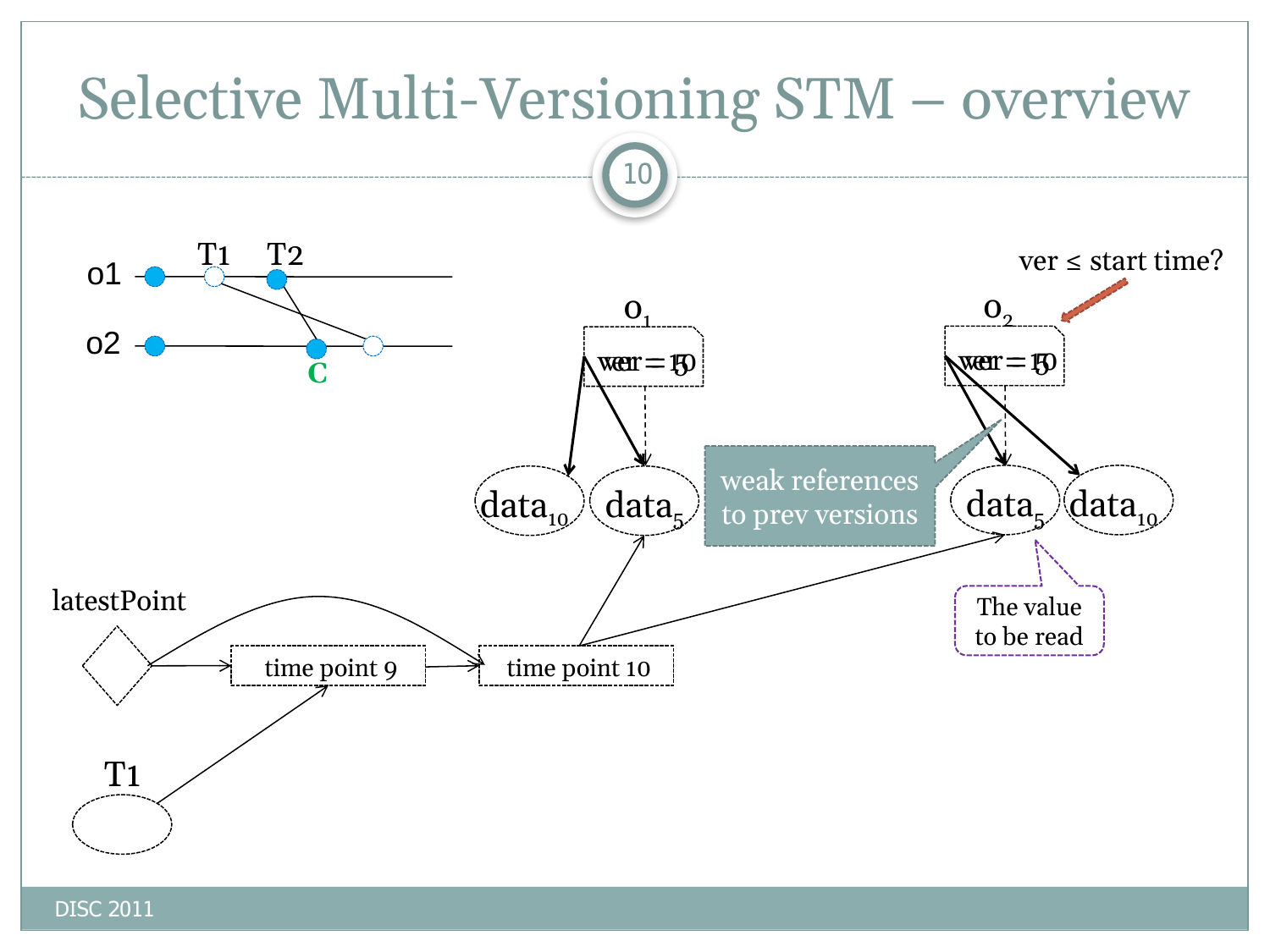

# Selective Multi-Versioning STM – overview
10
T1
T2
ver ≤ start time?
o1

o2
o1

o2

ver = 10
ver = 5

ver = 10
ver = 5

C
weak references to prev versions

data5
data10
data10
data5
latestPoint
The value to be read

time point 9

time point 10
T1

DISC 2011